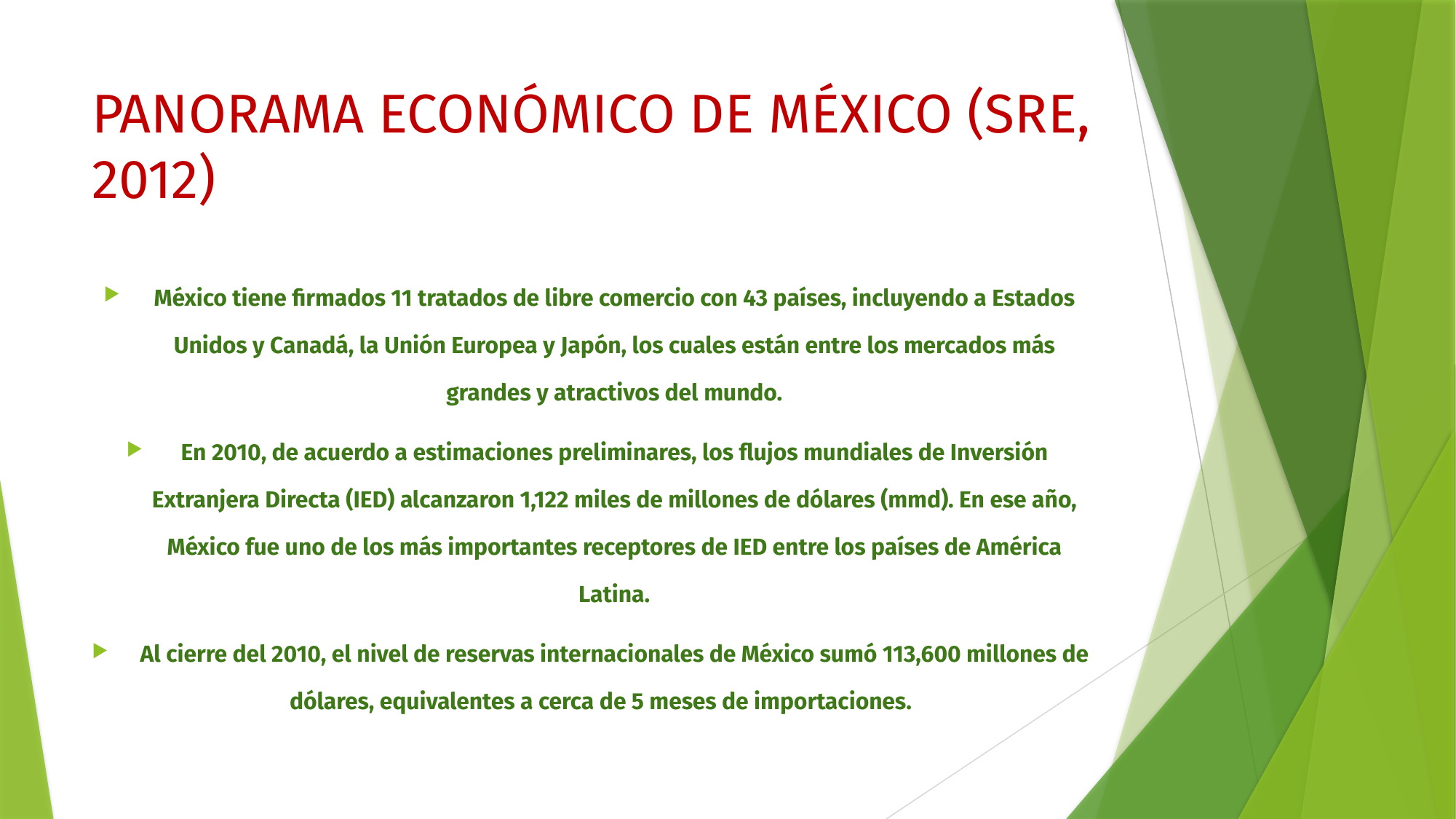

# PANORAMA ECONÓMICO DE MÉXICO (SRE, 2012)
México tiene firmados 11 tratados de libre comercio con 43 países, incluyendo a Estados Unidos y Canadá, la Unión Europea y Japón, los cuales están entre los mercados más grandes y atractivos del mundo.
En 2010, de acuerdo a estimaciones preliminares, los flujos mundiales de Inversión Extranjera Directa (IED) alcanzaron 1,122 miles de millones de dólares (mmd). En ese año, México fue uno de los más importantes receptores de IED entre los países de América Latina.
Al cierre del 2010, el nivel de reservas internacionales de México sumó 113,600 millones de dólares, equivalentes a cerca de 5 meses de importaciones.